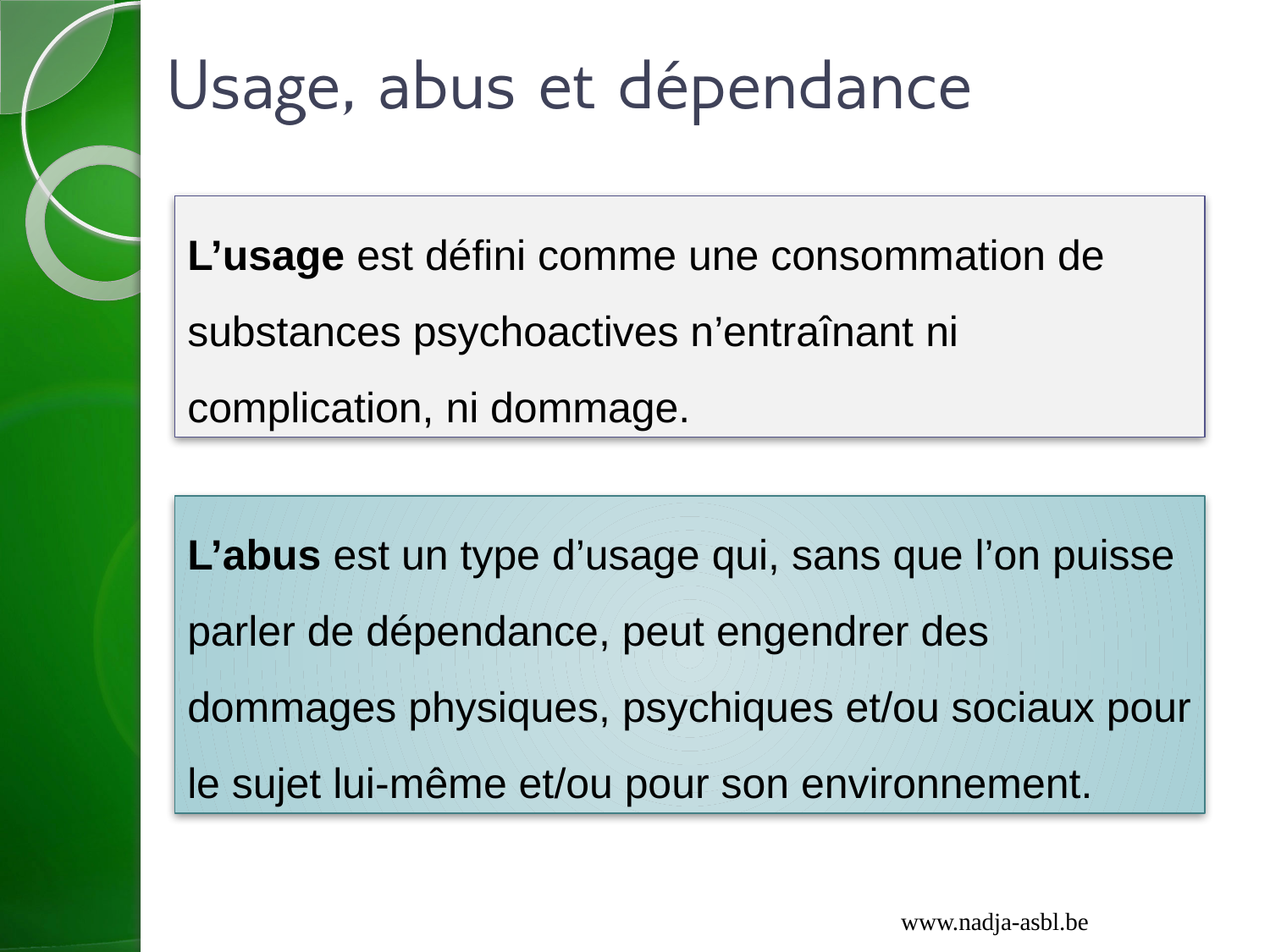

# Usage, abus et dépendance
L’usage est défini comme une consommation de  substances psychoactives n’entraînant ni complication, ni dommage.
L’abus est un type d’usage qui, sans que l’on puisse parler de dépendance, peut engendrer des dommages physiques, psychiques et/ou sociaux pour le sujet lui-même et/ou pour son environnement.
www.nadja-asbl.be